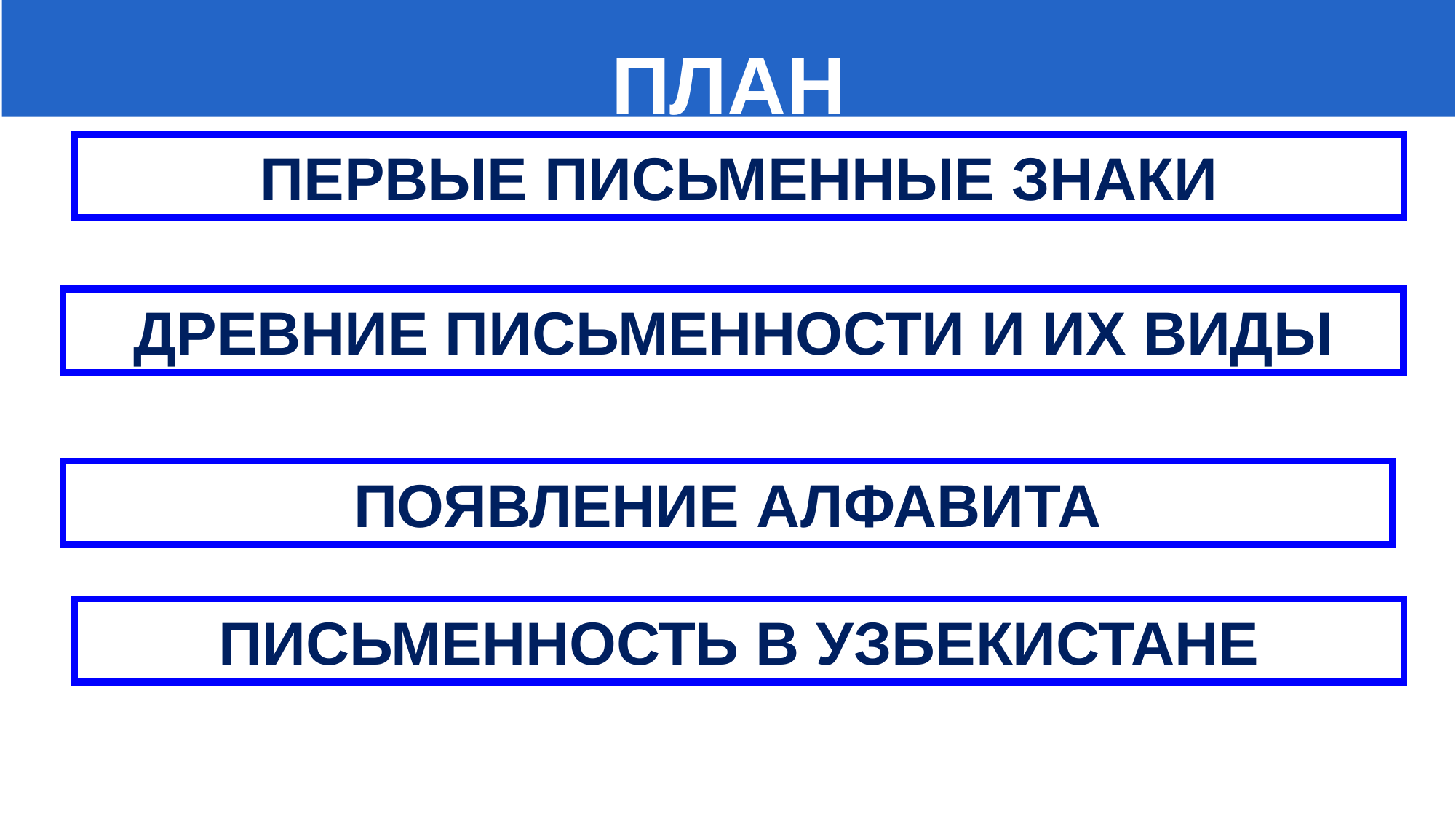

ПЛАН
#
ПЕРВЫЕ ПИСЬМЕННЫЕ ЗНАКИ
ДРЕВНИЕ ПИСЬМЕННОСТИ И ИХ ВИДЫ
ПОЯВЛЕНИЕ АЛФАВИТА
ПИСЬМЕННОСТЬ В УЗБЕКИСТАНЕ